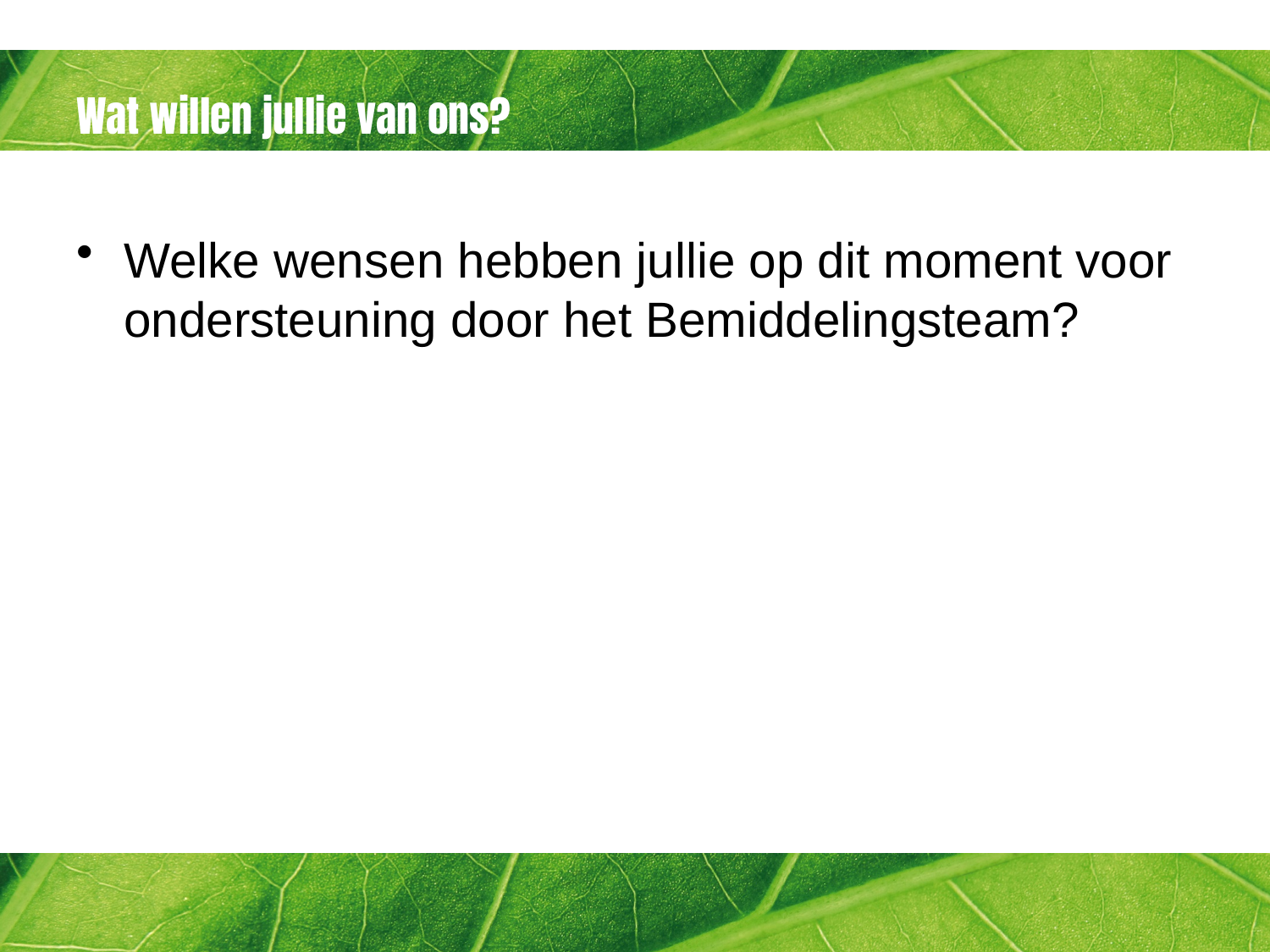

# Wat willen jullie van ons?
Welke wensen hebben jullie op dit moment voor ondersteuning door het Bemiddelingsteam?